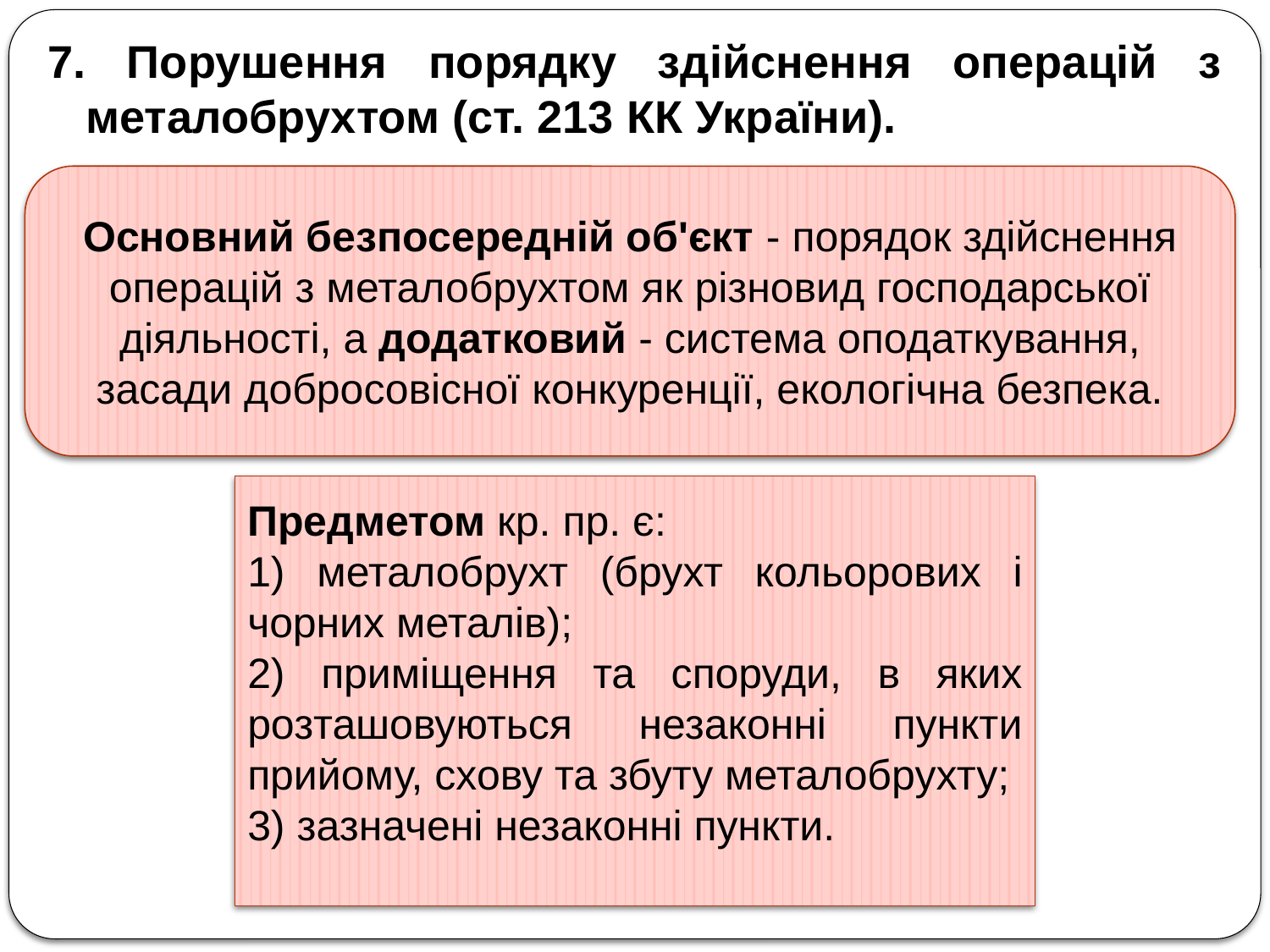

7. Порушення порядку здійснення операцій з металобрухтом (ст. 213 КК України).

Основний безпосередній об'єкт - порядок здійснення операцій з металобрухтом як різновид господарської діяльності, а додатковий - система оподаткування, засади добросовісної конкуренції, екологічна безпека.
Предметом кр. пр. є:
1) металобрухт (брухт кольорових і чорних металів);
2) приміщення та споруди, в яких розташовуються незаконні пункти прийому, схову та збуту металобрухту;
3) зазначені незаконні пункти.